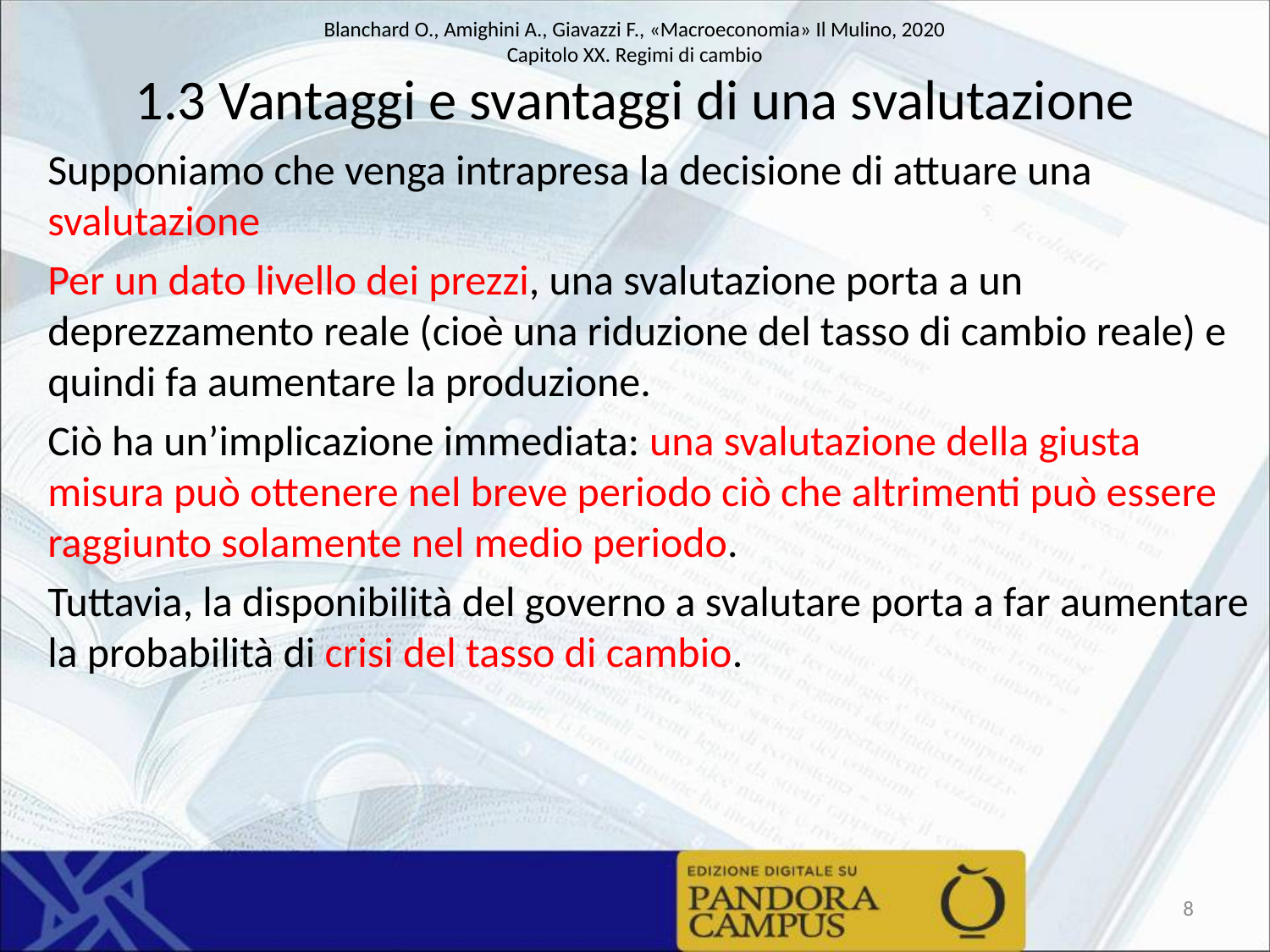

# 1.3 Vantaggi e svantaggi di una svalutazione
Supponiamo che venga intrapresa la decisione di attuare una svalutazione
Per un dato livello dei prezzi, una svalutazione porta a un deprezzamento reale (cioè una riduzione del tasso di cambio reale) e quindi fa aumentare la produzione.
Ciò ha un’implicazione immediata: una svalutazione della giusta misura può ottenere nel breve periodo ciò che altrimenti può essere raggiunto solamente nel medio periodo.
Tuttavia, la disponibilità del governo a svalutare porta a far aumentare la probabilità di crisi del tasso di cambio.

8